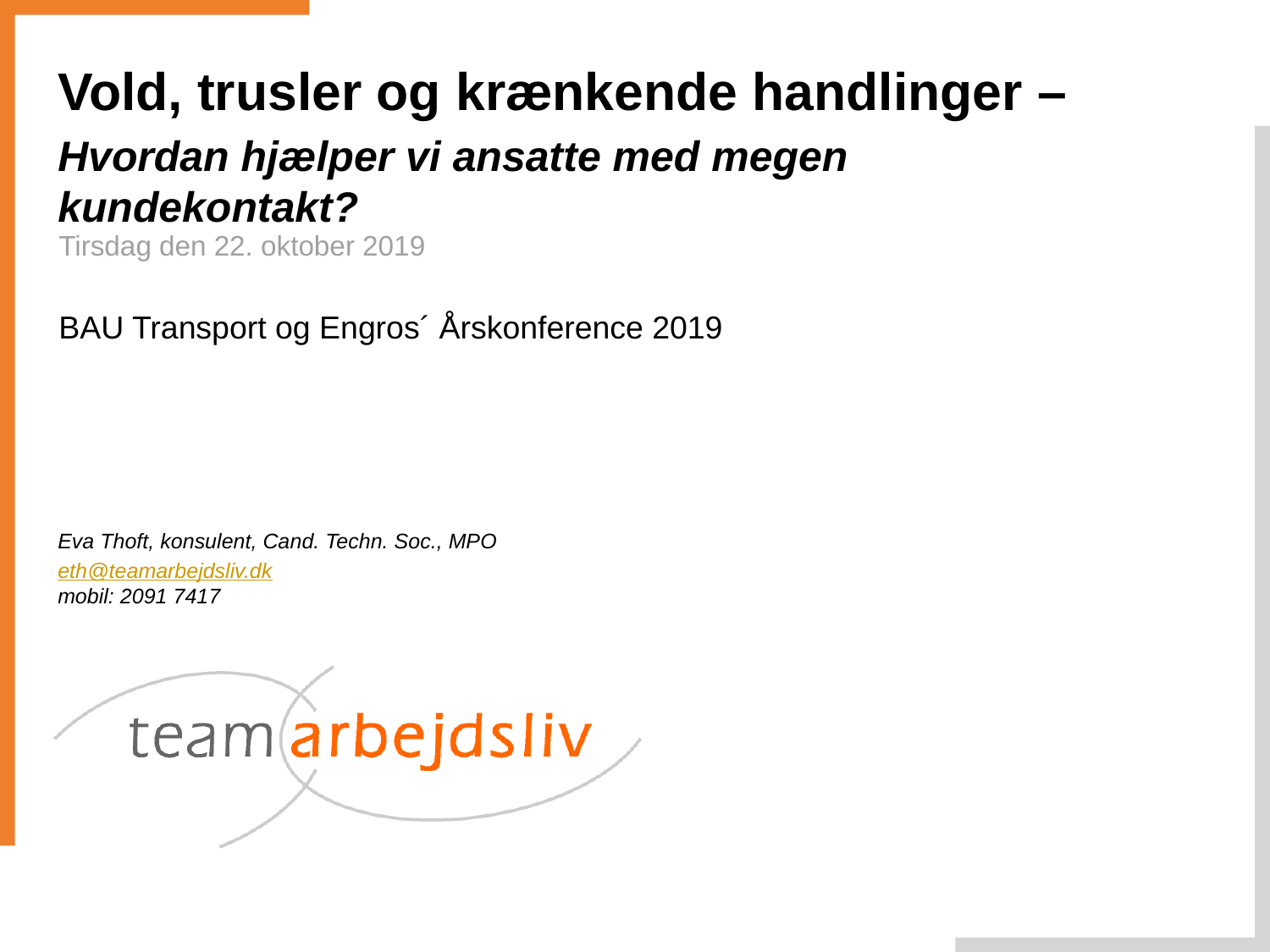

Vold, trusler og krænkende handlinger –
Hvordan hjælper vi ansatte med megen kundekontakt?
Tirsdag den 22. oktober 2019
BAU Transport og Engros´ Årskonference 2019
Eva Thoft, konsulent, Cand. Techn. Soc., MPO
eth@teamarbejdsliv.dk
mobil: 2091 7417